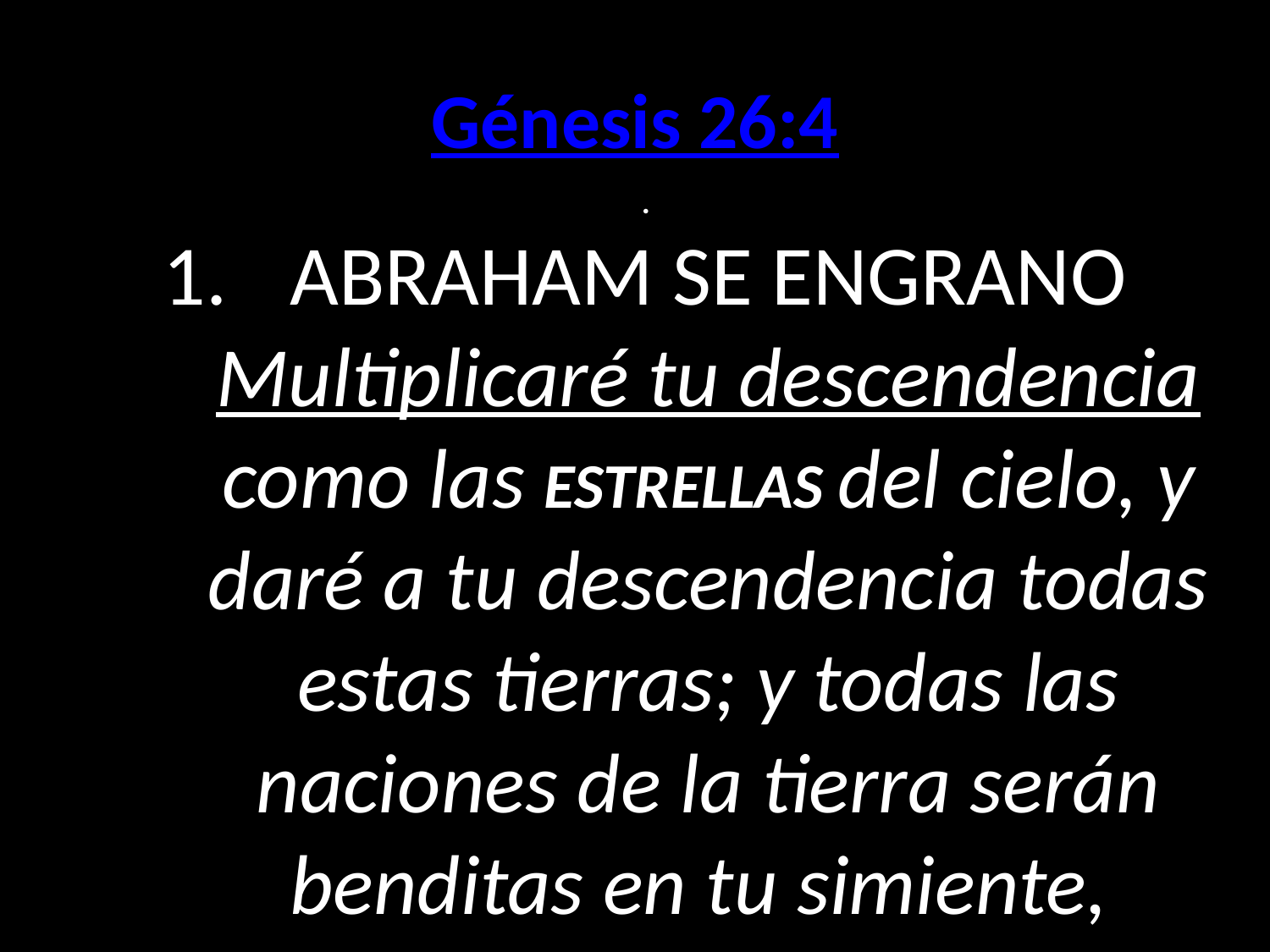

# Génesis 26:4
4.
ABRAHAM SE ENGRANO Multiplicaré tu descendencia como las ESTRELLAS del cielo, y daré a tu descendencia todas estas tierras; y todas las naciones de la tierra serán benditas en tu simiente,